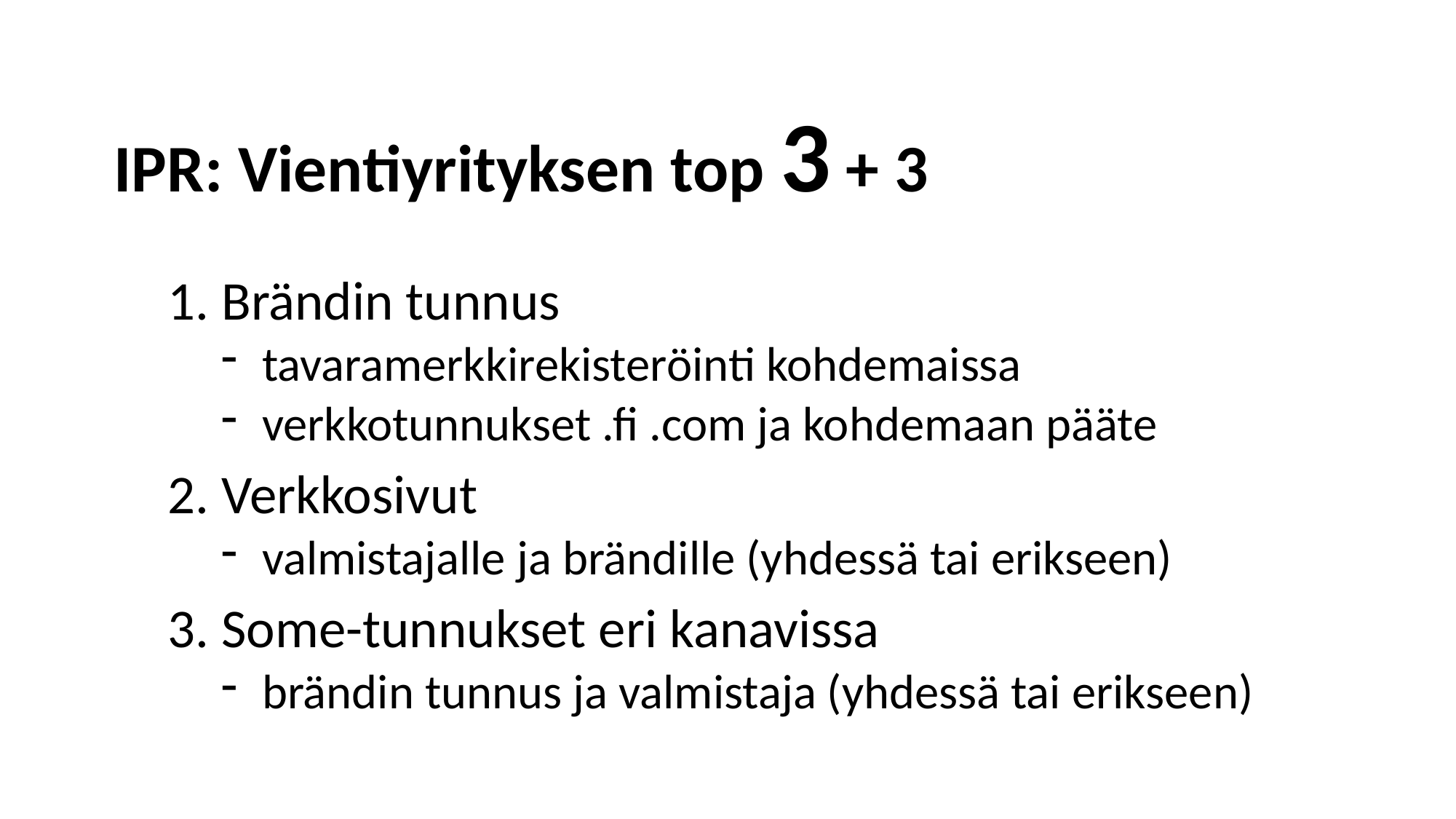

IPR: Vientiyrityksen top 3 + 3
1. Brändin tunnus
tavaramerkkirekisteröinti kohdemaissa
verkkotunnukset .fi .com ja kohdemaan pääte
2. Verkkosivut
valmistajalle ja brändille (yhdessä tai erikseen)
3. Some-tunnukset eri kanavissa
brändin tunnus ja valmistaja (yhdessä tai erikseen)